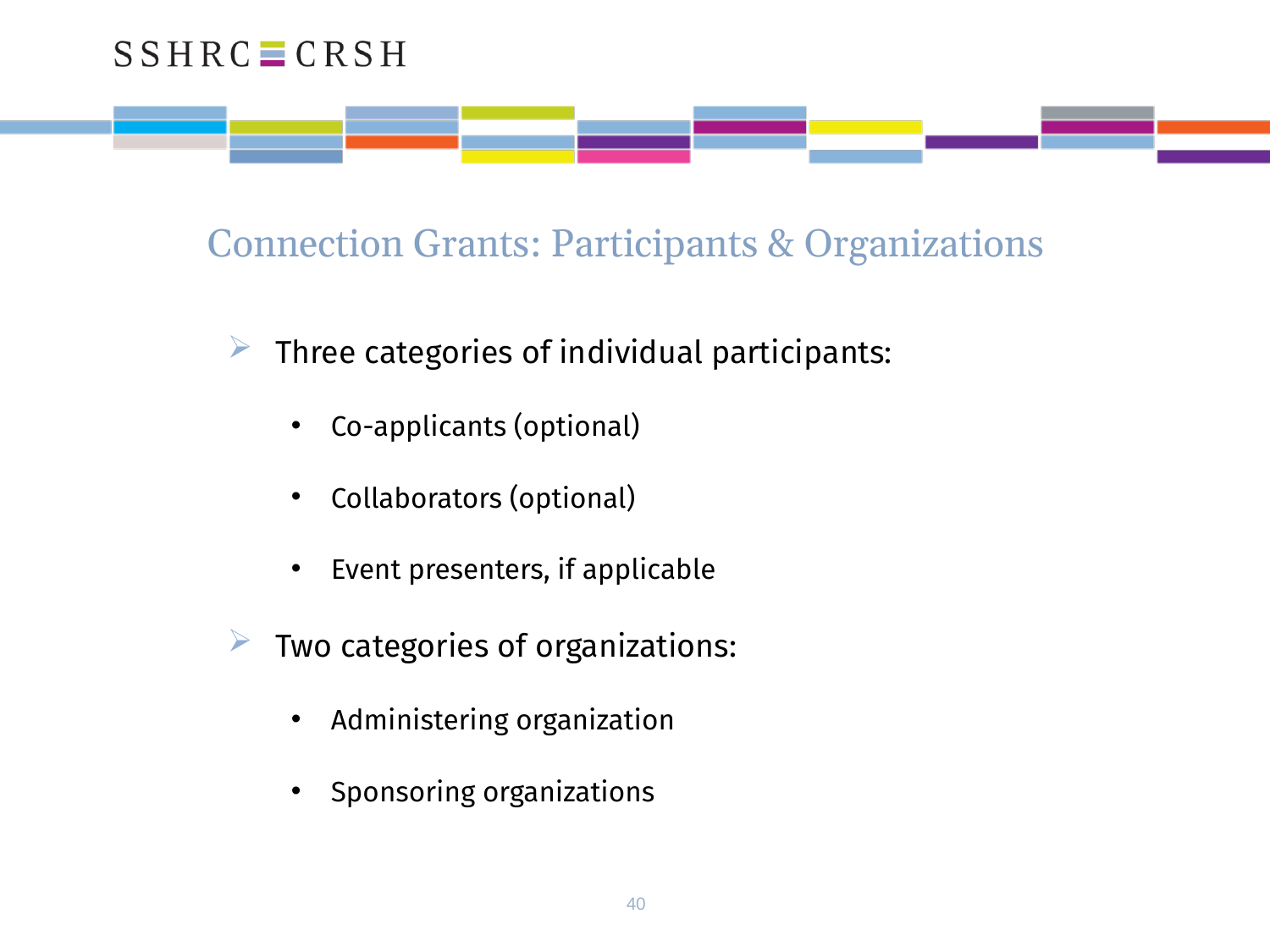

# Connection Grants: Participants & Organizations
Three categories of individual participants:
Co-applicants (optional)
Collaborators (optional)
Event presenters, if applicable
Two categories of organizations:
Administering organization
Sponsoring organizations
40